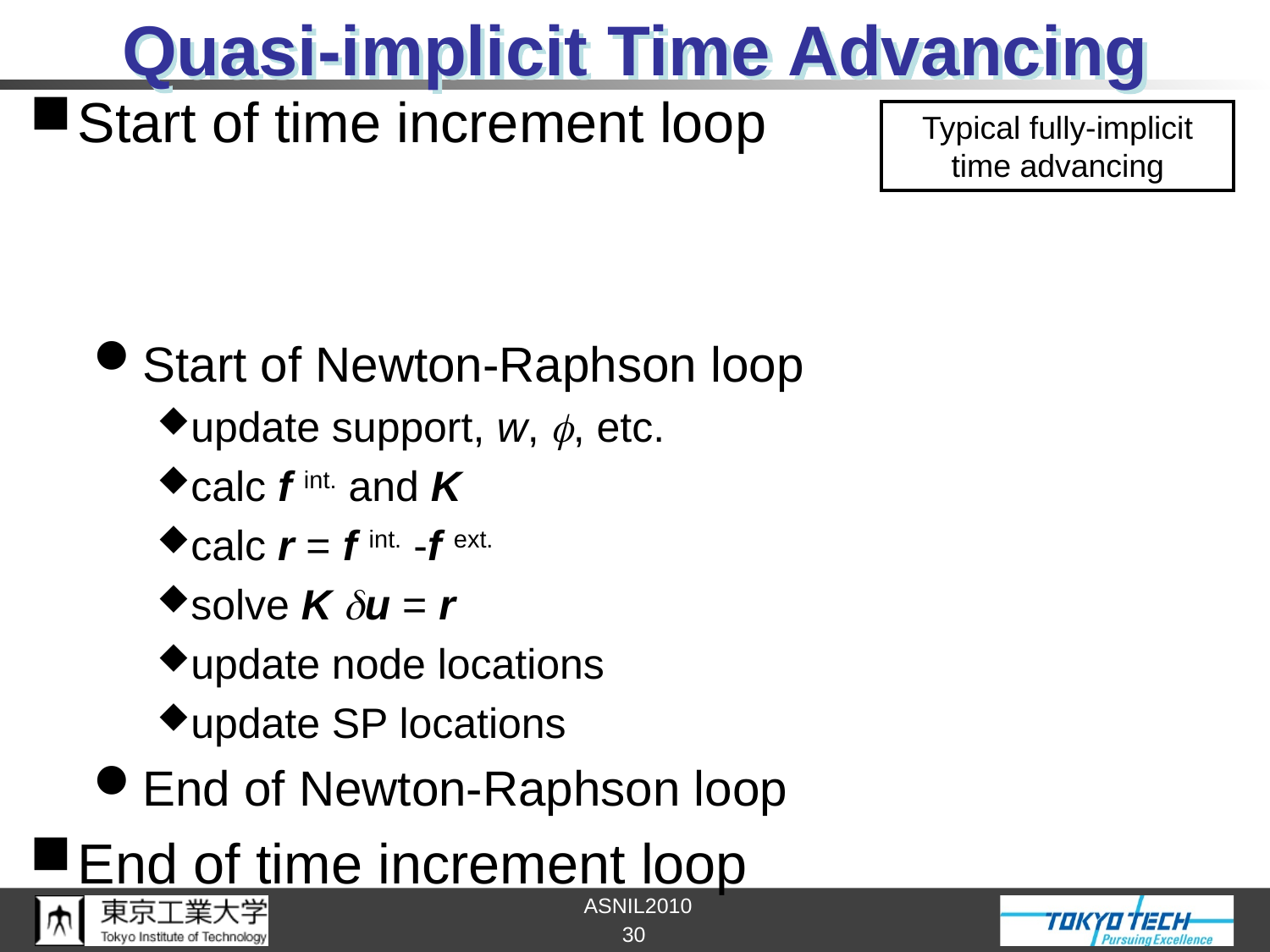

# Quasi-implicit Time Advancing
Start of time increment loop

Start of Newton-Raphson loop
update support, w, φ, etc.
calc f int. and K
calc r = f int. -f ext.
solve K δu = r
update node locations
update SP locations
End of Newton-Raphson loop
End of time increment loop
Typical fully-implicit time advancing
30